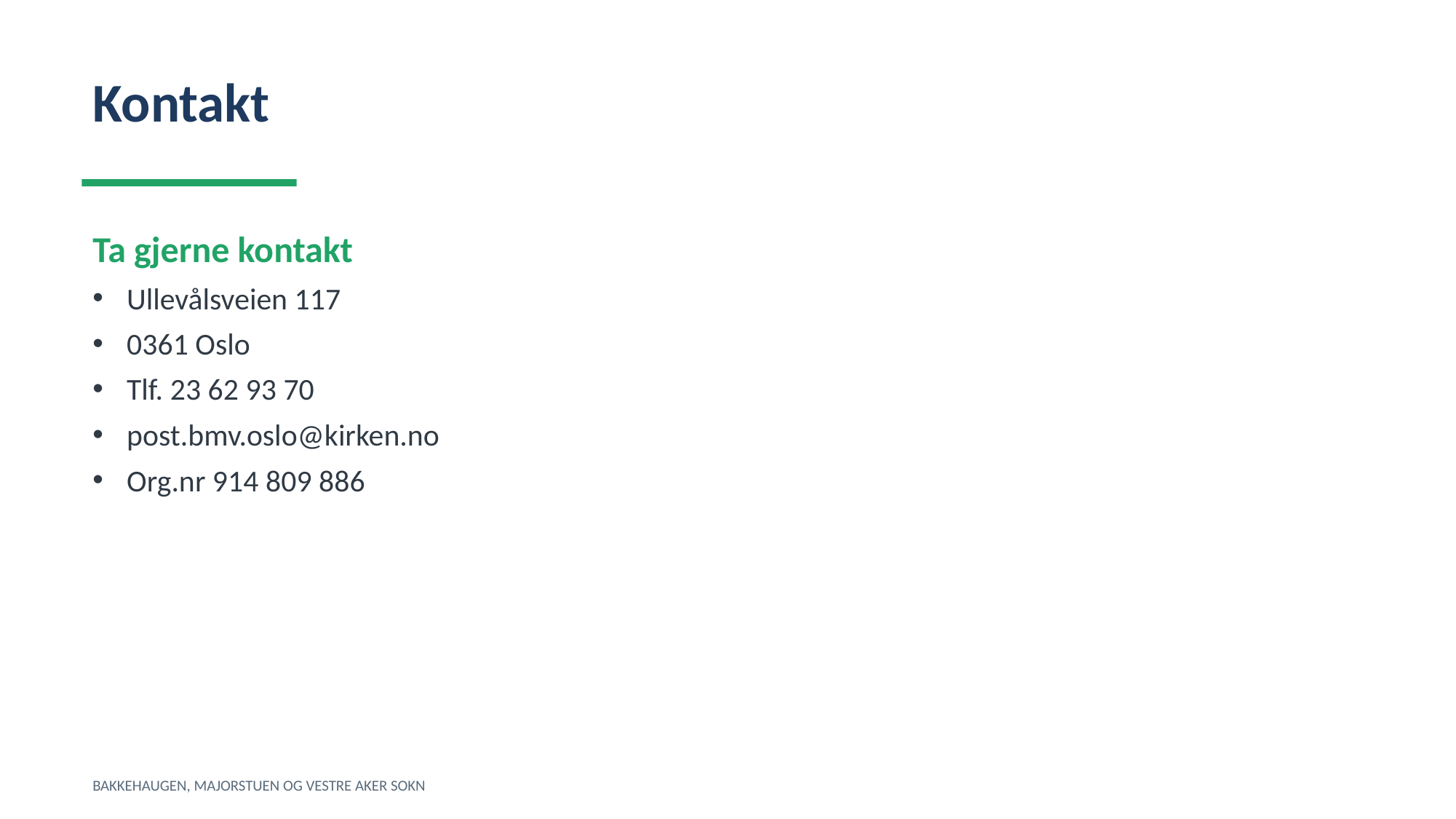

Kontakt

Ta gjerne kontakt
Ullevålsveien 117
0361 Oslo
Tlf. 23 62 93 70
post.bmv.oslo@kirken.no
Org.nr 914 809 886
BAKKEHAUGEN, MAJORSTUEN OG VESTRE AKER SOKN